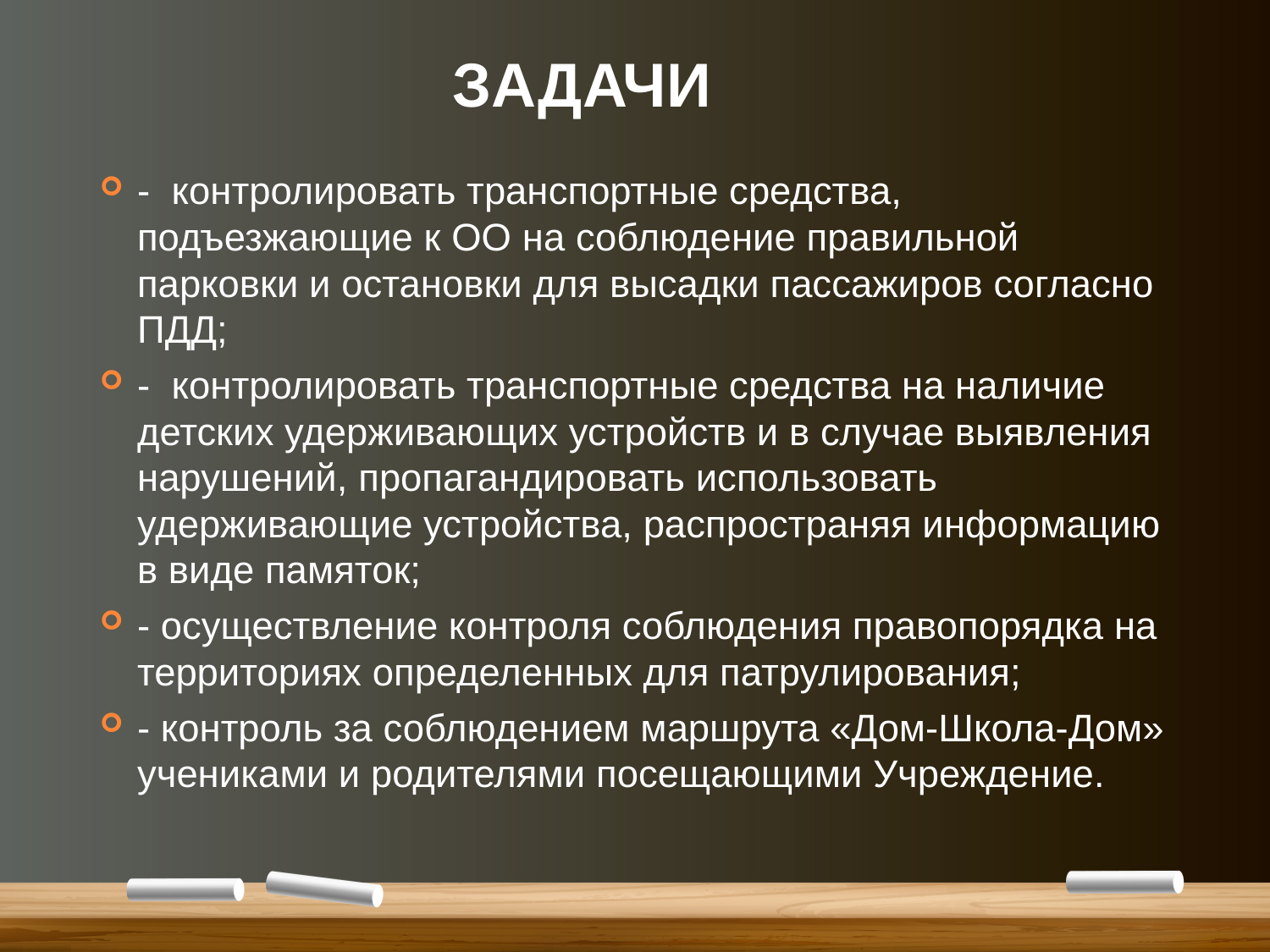

# Задачи
-  контролировать транспортные средства, подъезжающие к ОО на соблюдение правильной парковки и остановки для высадки пассажиров согласно ПДД;
-  контролировать транспортные средства на наличие детских удерживающих устройств и в случае выявления нарушений, пропагандировать использовать удерживающие устройства, распространяя информацию в виде памяток;
- осуществление контроля соблюдения правопорядка на территориях определенных для патрулирования;
- контроль за соблюдением маршрута «Дом-Школа-Дом» учениками и родителями посещающими Учреждение.